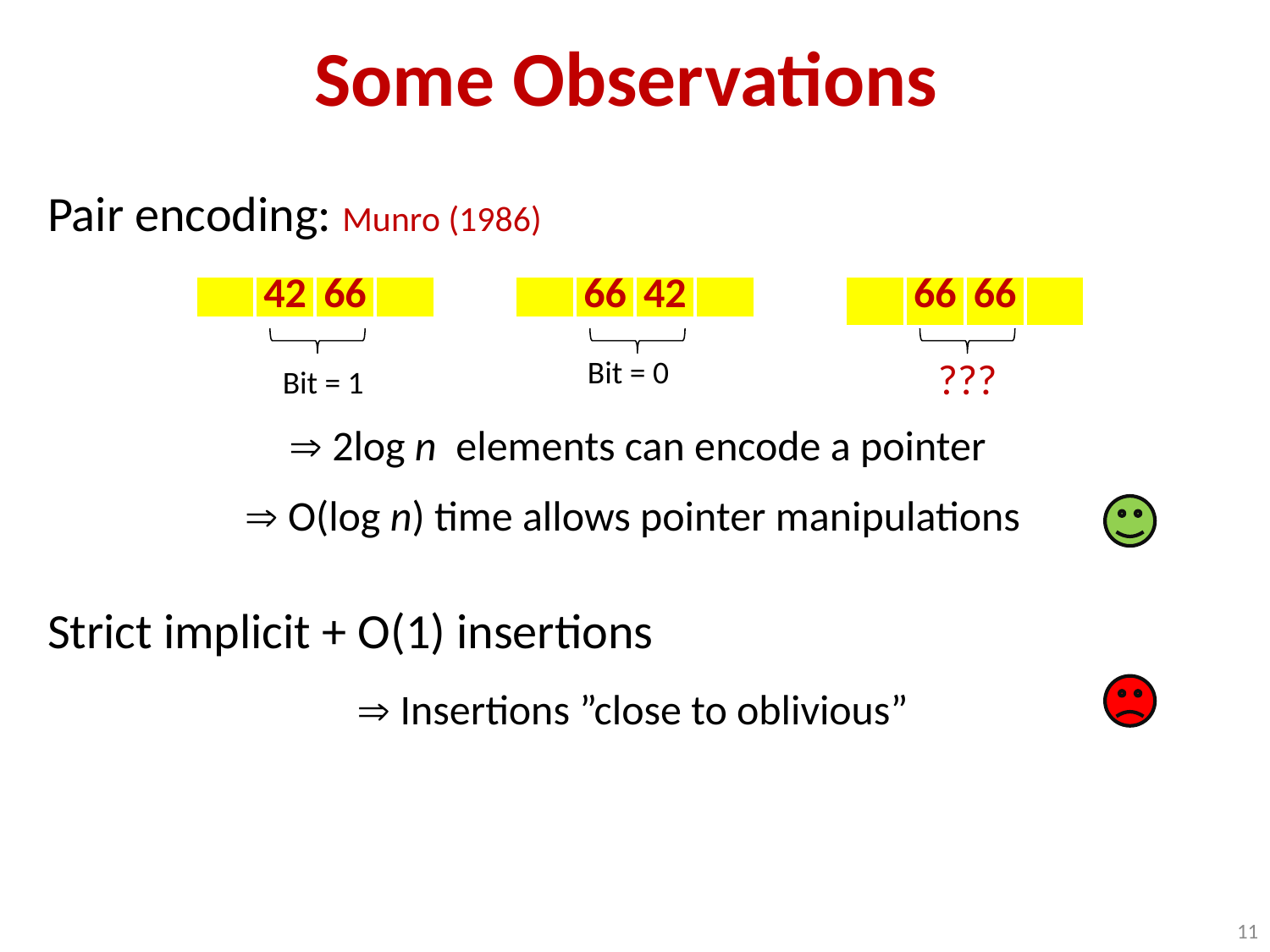

# Some Observations
Pair encoding: Munro (1986)
|  | 42 | 66 |  |
| --- | --- | --- | --- |
|  | 66 | 42 |  |
| --- | --- | --- | --- |
|  | 66 | 66 |  |
| --- | --- | --- | --- |

Bit = 0
???
Bit = 1
⇒ 2log n  elements can encode a pointer
⇒ O(log n) time allows pointer manipulations

Strict implicit + O(1) insertions
⇒ Insertions ”close to oblivious”

11